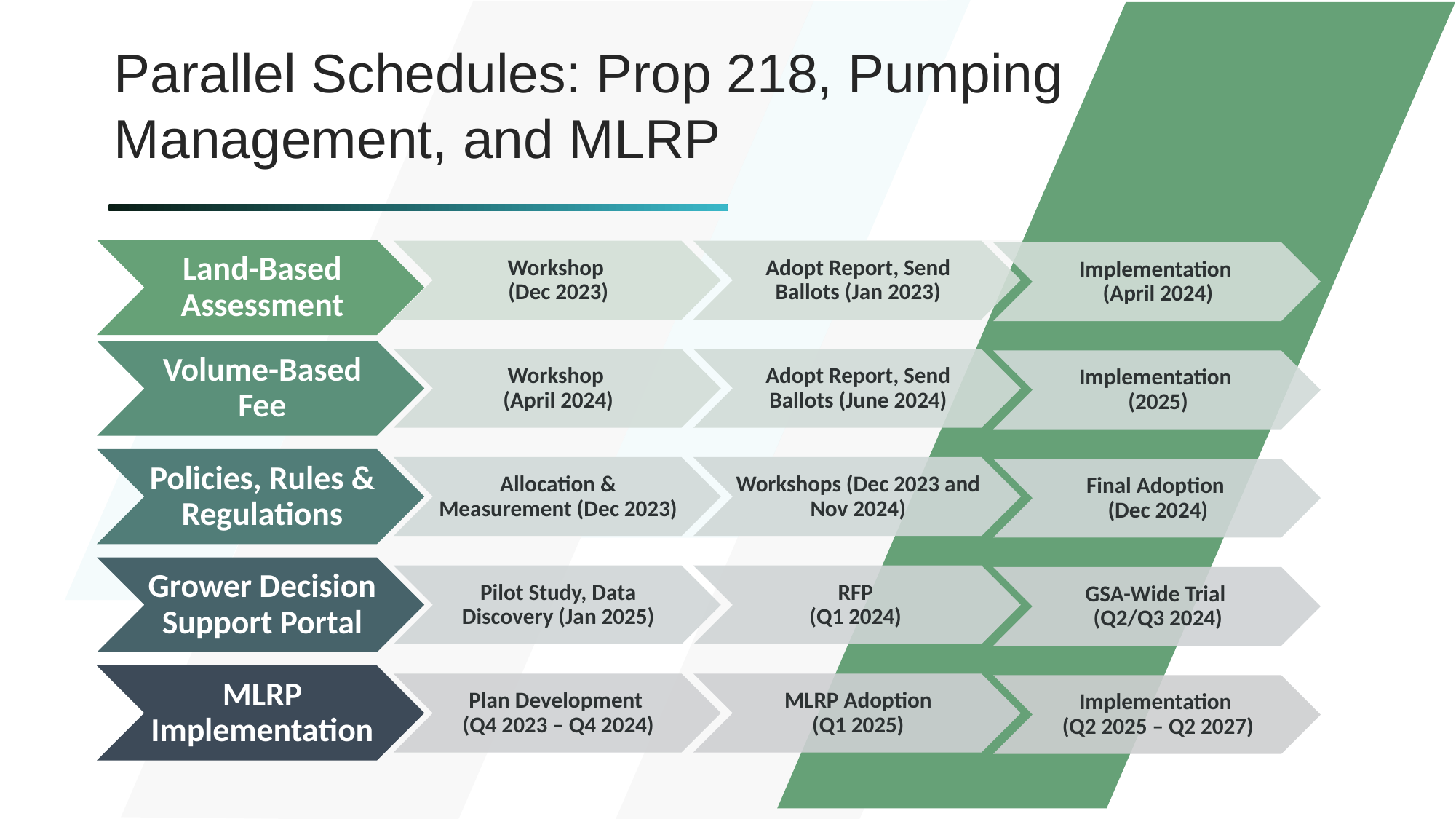

Parallel Schedules: Prop 218, Pumping Management, and MLRP

Land-Based Assessment
Workshop
(Dec 2023)
Adopt Report, Send Ballots (Jan 2023)
Implementation
(April 2024)
Volume-Based Fee
Workshop
(April 2024)
Adopt Report, Send Ballots (June 2024)
Implementation
(2025)
Policies, Rules & Regulations
Allocation & Measurement (Dec 2023)
Workshops (Dec 2023 and Nov 2024)
Final Adoption
(Dec 2024)
Grower Decision Support Portal
Pilot Study, Data Discovery (Jan 2025)
RFP
(Q1 2024)
GSA-Wide Trial
(Q2/Q3 2024)
MLRP Implementation
Plan Development
(Q4 2023 – Q4 2024)
MLRP Adoption
(Q1 2025)
Implementation
(Q2 2025 – Q2 2027)